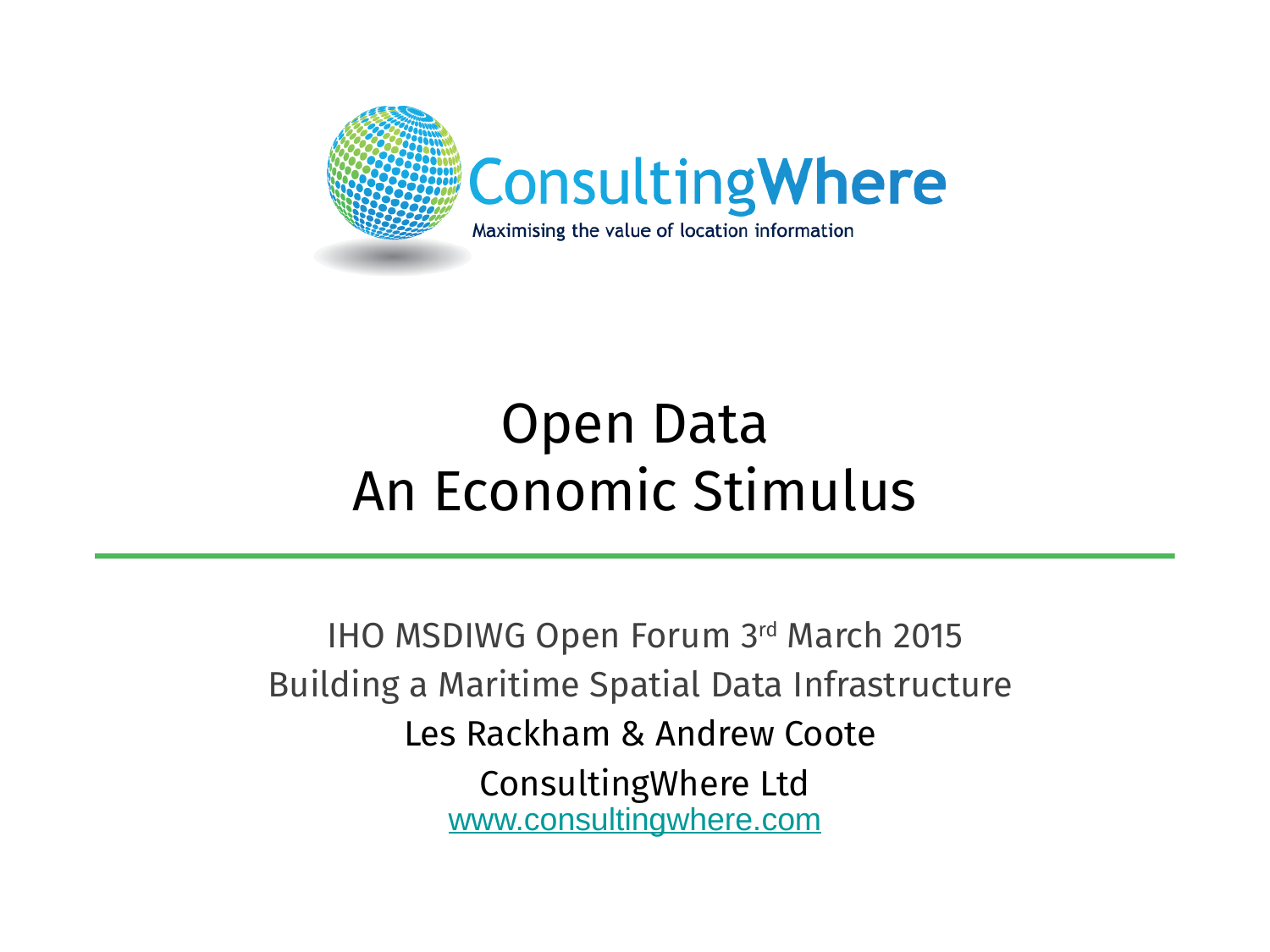

# Open Data An Economic Stimulus

IHO MSDIWG Open Forum 3rd March 2015
Building a Maritime Spatial Data Infrastructure
Les Rackham & Andrew Coote
ConsultingWhere Ltd

www.consultingwhere.com